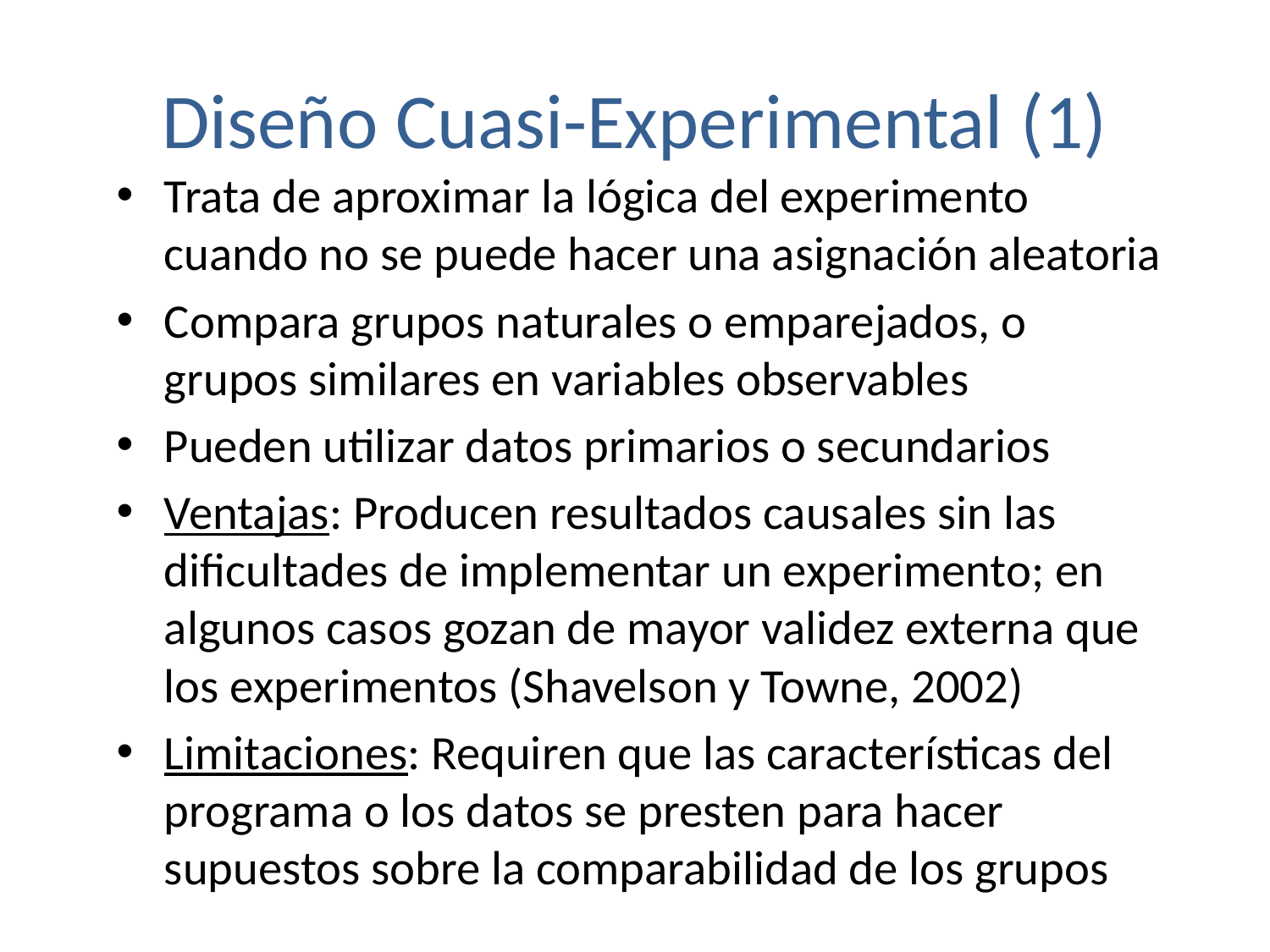

# Diseño Cuasi-Experimental (1)
Trata de aproximar la lógica del experimento cuando no se puede hacer una asignación aleatoria
Compara grupos naturales o emparejados, o grupos similares en variables observables
Pueden utilizar datos primarios o secundarios
Ventajas: Producen resultados causales sin las dificultades de implementar un experimento; en algunos casos gozan de mayor validez externa que los experimentos (Shavelson y Towne, 2002)
Limitaciones: Requiren que las características del programa o los datos se presten para hacer supuestos sobre la comparabilidad de los grupos